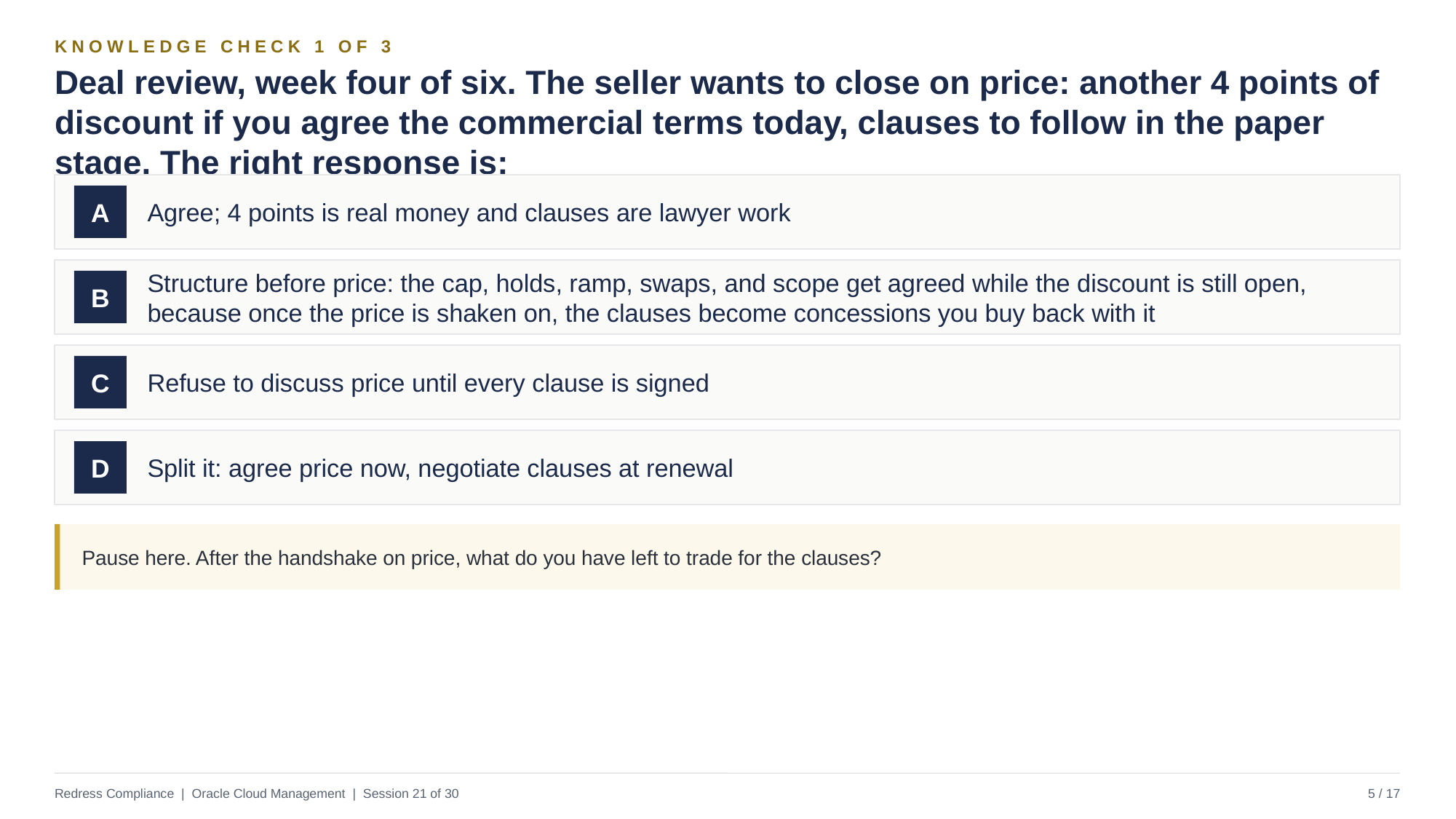

KNOWLEDGE CHECK 1 OF 3
Deal review, week four of six. The seller wants to close on price: another 4 points of discount if you agree the commercial terms today, clauses to follow in the paper stage. The right response is:

Agree; 4 points is real money and clauses are lawyer work

A

Structure before price: the cap, holds, ramp, swaps, and scope get agreed while the discount is still open, because once the price is shaken on, the clauses become concessions you buy back with it

B

Refuse to discuss price until every clause is signed

C

Split it: agree price now, negotiate clauses at renewal

D

Pause here. After the handshake on price, what do you have left to trade for the clauses?

Redress Compliance  |  Oracle Cloud Management  |  Session 21 of 30
5 / 17